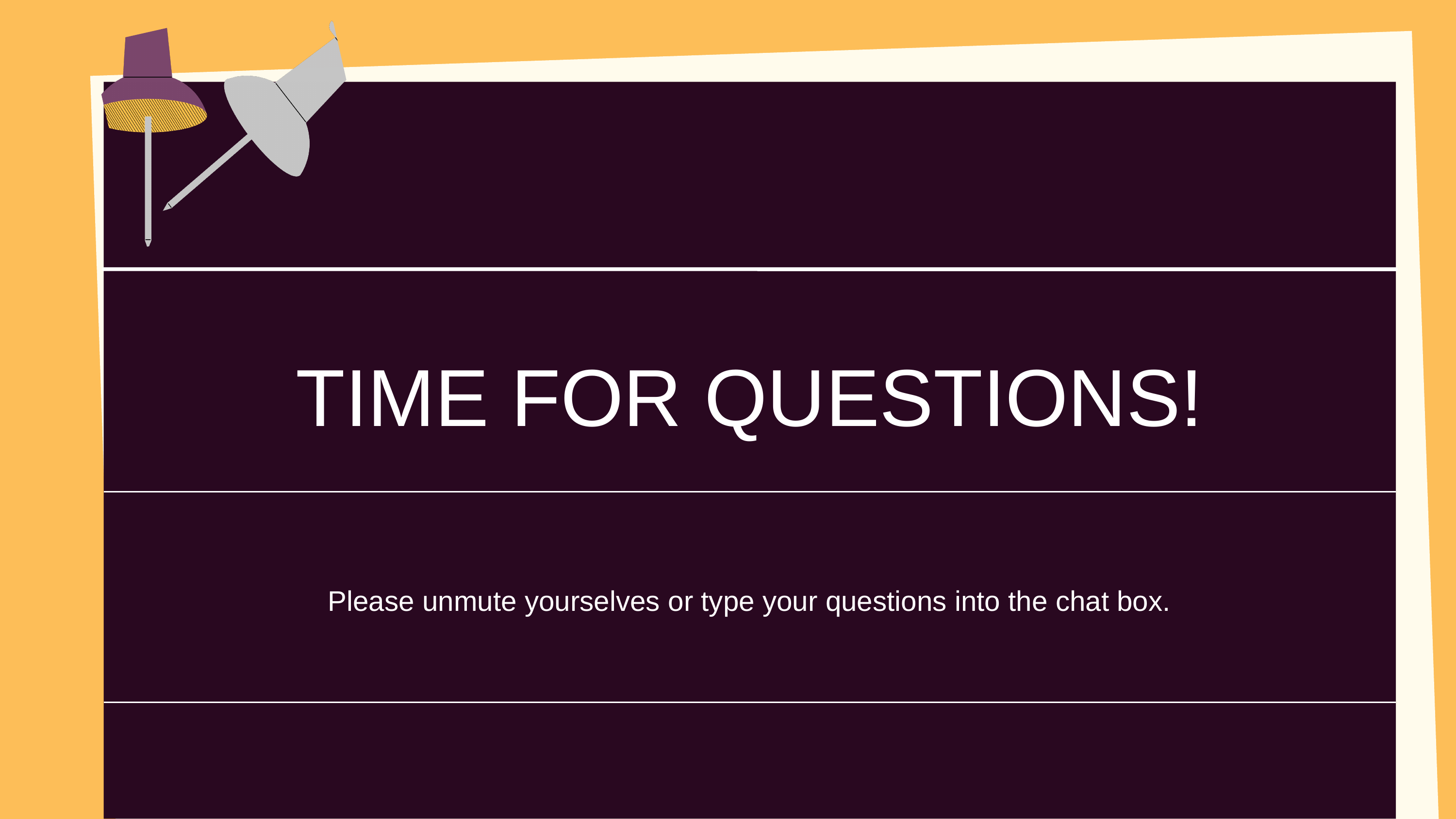

| TIME FOR QUESTIONS! |
| --- |
| Please unmute yourselves or type your questions into the chat box. |